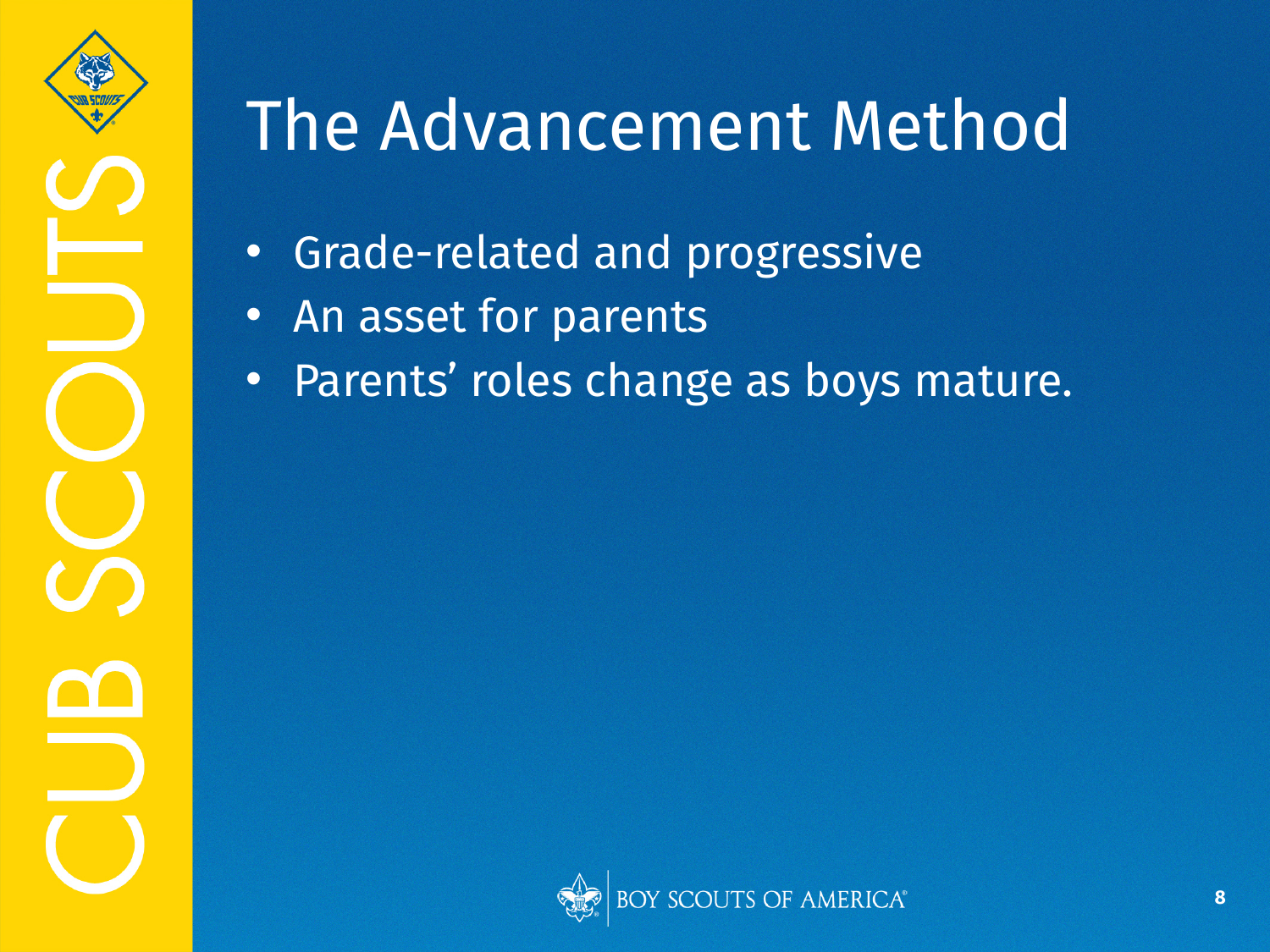

# The Advancement Method
Grade-related and progressive
An asset for parents
Parents’ roles change as boys mature.